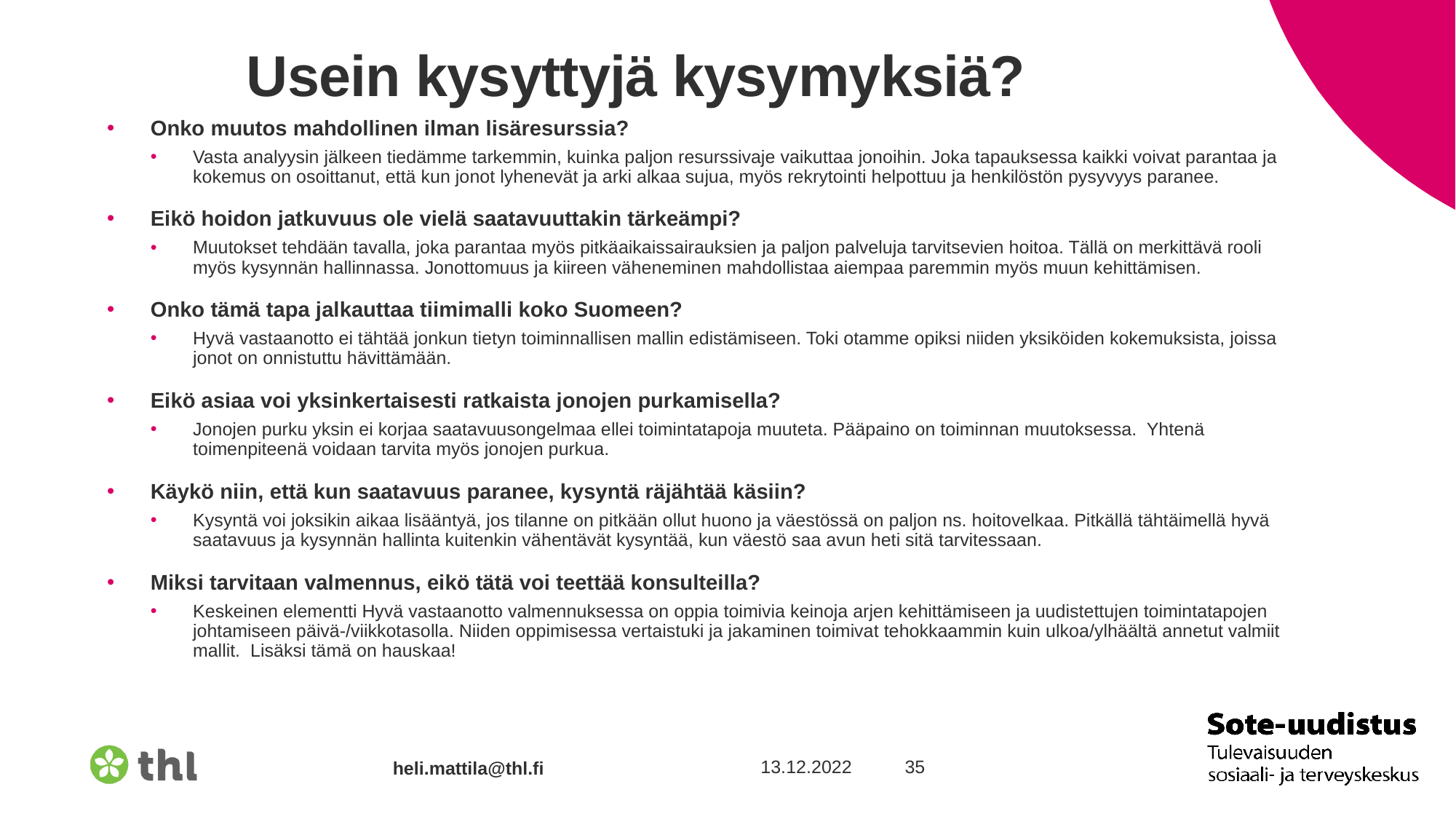

# Usein kysyttyjä kysymyksiä?
Onko muutos mahdollinen ilman lisäresurssia?
Vasta analyysin jälkeen tiedämme tarkemmin, kuinka paljon resurssivaje vaikuttaa jonoihin. Joka tapauksessa kaikki voivat parantaa ja kokemus on osoittanut, että kun jonot lyhenevät ja arki alkaa sujua, myös rekrytointi helpottuu ja henkilöstön pysyvyys paranee.
Eikö hoidon jatkuvuus ole vielä saatavuuttakin tärkeämpi?
Muutokset tehdään tavalla, joka parantaa myös pitkäaikaissairauksien ja paljon palveluja tarvitsevien hoitoa. Tällä on merkittävä rooli myös kysynnän hallinnassa. Jonottomuus ja kiireen väheneminen mahdollistaa aiempaa paremmin myös muun kehittämisen.
Onko tämä tapa jalkauttaa tiimimalli koko Suomeen?
Hyvä vastaanotto ei tähtää jonkun tietyn toiminnallisen mallin edistämiseen. Toki otamme opiksi niiden yksiköiden kokemuksista, joissa jonot on onnistuttu hävittämään.
Eikö asiaa voi yksinkertaisesti ratkaista jonojen purkamisella?
Jonojen purku yksin ei korjaa saatavuusongelmaa ellei toimintatapoja muuteta. Pääpaino on toiminnan muutoksessa.  Yhtenä toimenpiteenä voidaan tarvita myös jonojen purkua.
Käykö niin, että kun saatavuus paranee, kysyntä räjähtää käsiin?
Kysyntä voi joksikin aikaa lisääntyä, jos tilanne on pitkään ollut huono ja väestössä on paljon ns. hoitovelkaa. Pitkällä tähtäimellä hyvä saatavuus ja kysynnän hallinta kuitenkin vähentävät kysyntää, kun väestö saa avun heti sitä tarvitessaan.
Miksi tarvitaan valmennus, eikö tätä voi teettää konsulteilla?
Keskeinen elementti Hyvä vastaanotto valmennuksessa on oppia toimivia keinoja arjen kehittämiseen ja uudistettujen toimintatapojen johtamiseen päivä-/viikkotasolla. Niiden oppimisessa vertaistuki ja jakaminen toimivat tehokkaammin kuin ulkoa/ylhäältä annetut valmiit mallit.  Lisäksi tämä on hauskaa!
13.12.2022
35
heli.mattila@thl.fi